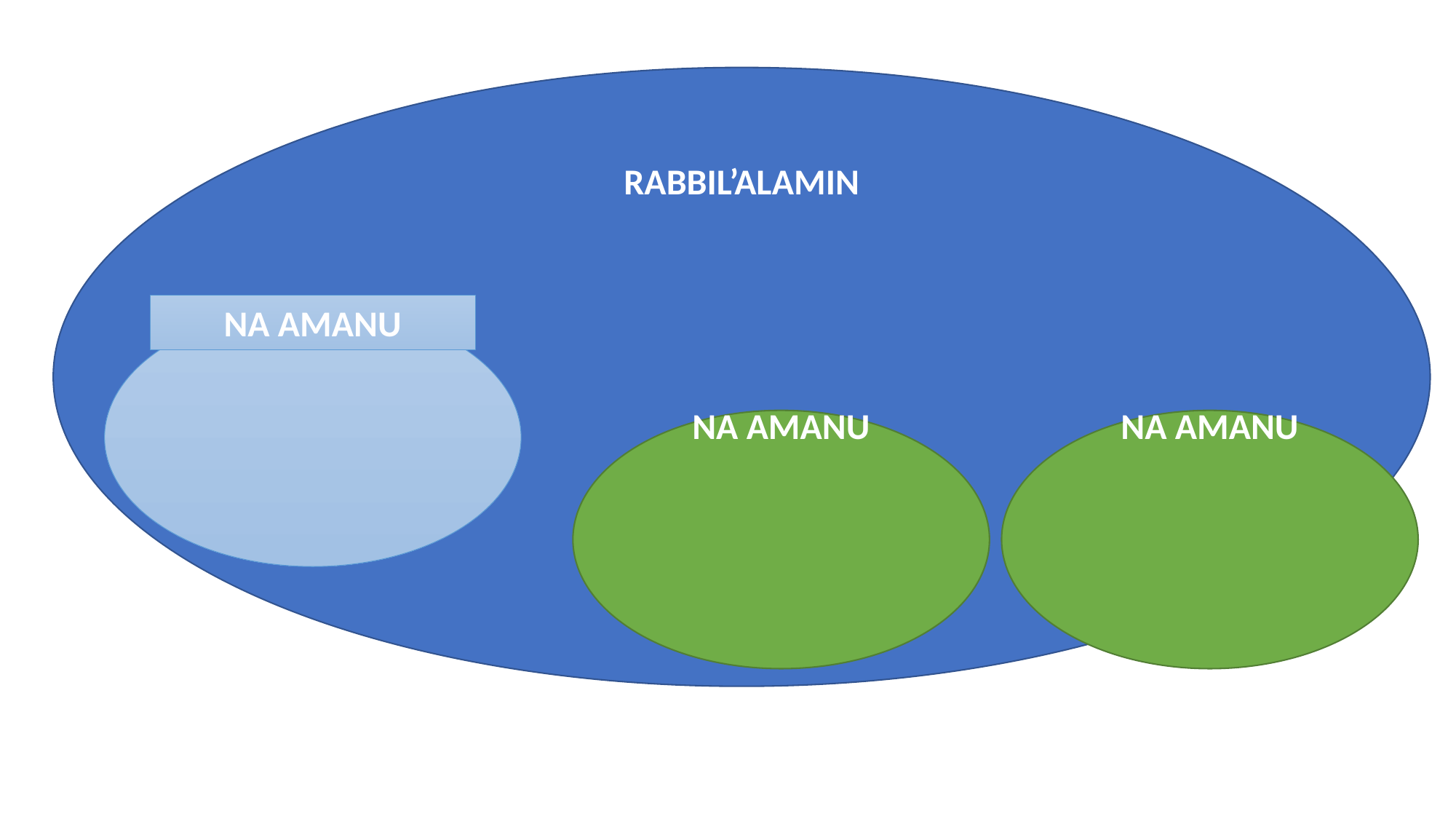

RABBIL’ALAMIN
NA AMANU

NA AMANU

NA AMANU